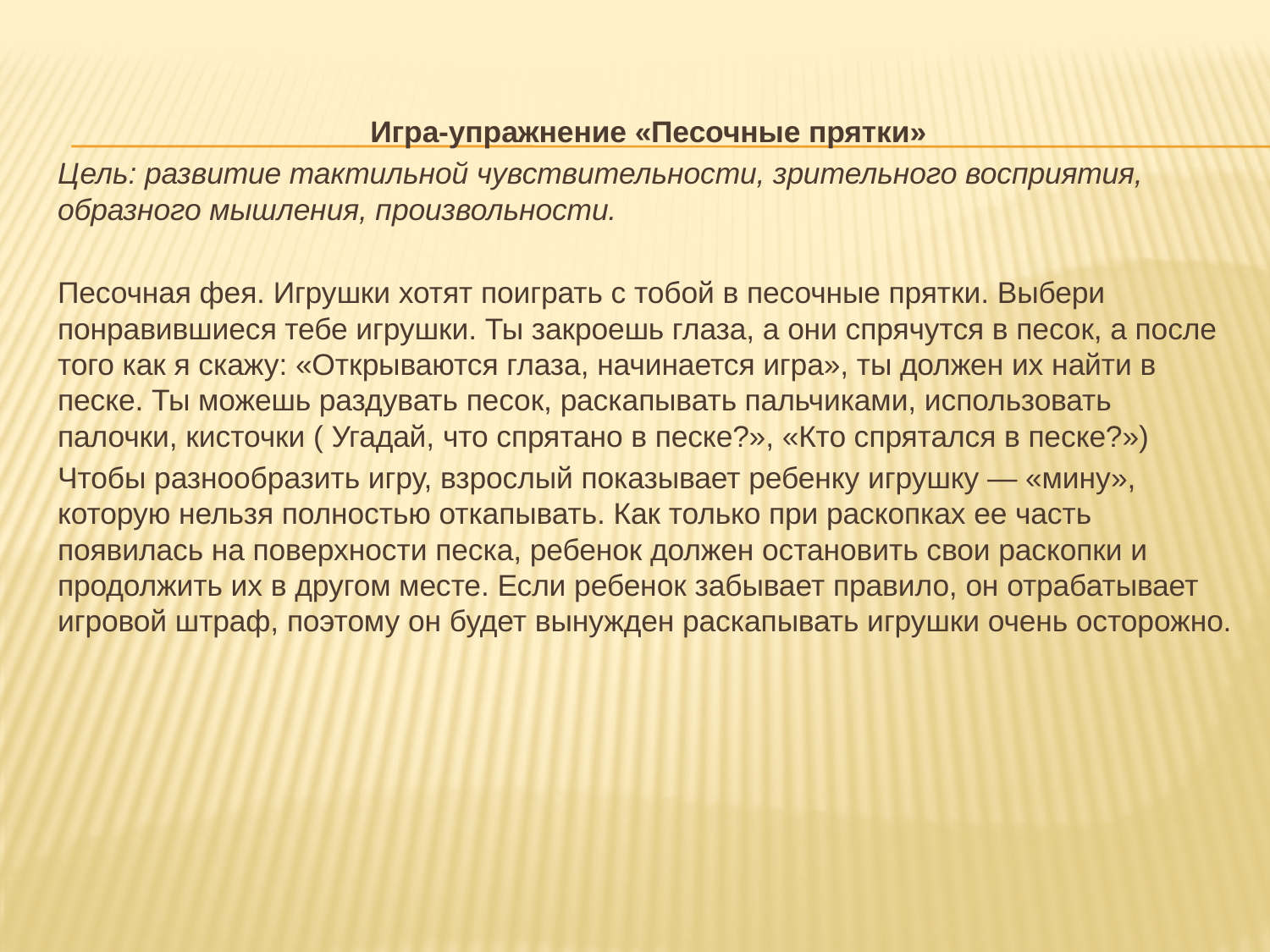

Игра-упражнение «Песочные прятки»
Цель: развитие тактильной чувствительности, зрительного восприятия, образного мышления, произвольности.

Песочная фея. Игрушки хотят поиграть с тобой в песочные прятки. Выбери понравившиеся тебе игрушки. Ты закроешь глаза, а они спрячутся в песок, а после того как я скажу: «Открываются глаза, начинается игра», ты должен их найти в песке. Ты можешь раздувать песок, раскапывать пальчиками, использовать палочки, кисточки ( Угадай, что спрятано в песке?», «Кто спрятался в песке?»)
Чтобы разнообразить игру, взрослый показывает ребенку игрушку — «мину», которую нельзя полностью откапывать. Как только при раскопках ее часть появилась на поверхности песка, ребенок должен остановить свои раскопки и продолжить их в другом месте. Если ребенок забывает правило, он отрабатывает игровой штраф, поэтому он будет вынужден раскапывать игрушки очень осторожно.